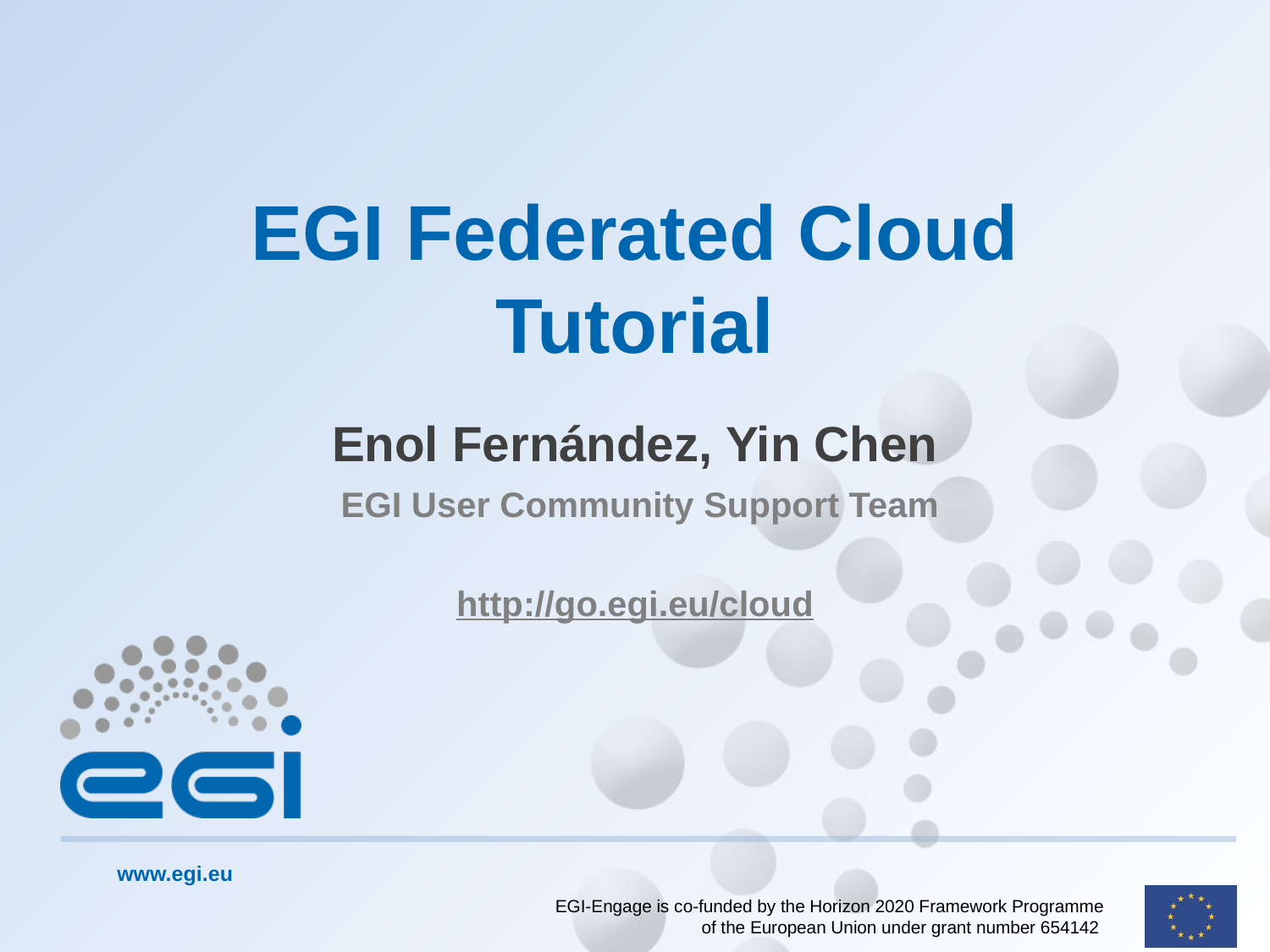

# EGI Federated Cloud Tutorial
Enol Fernández, Yin Chen
EGI User Community Support Team

http://go.egi.eu/cloud